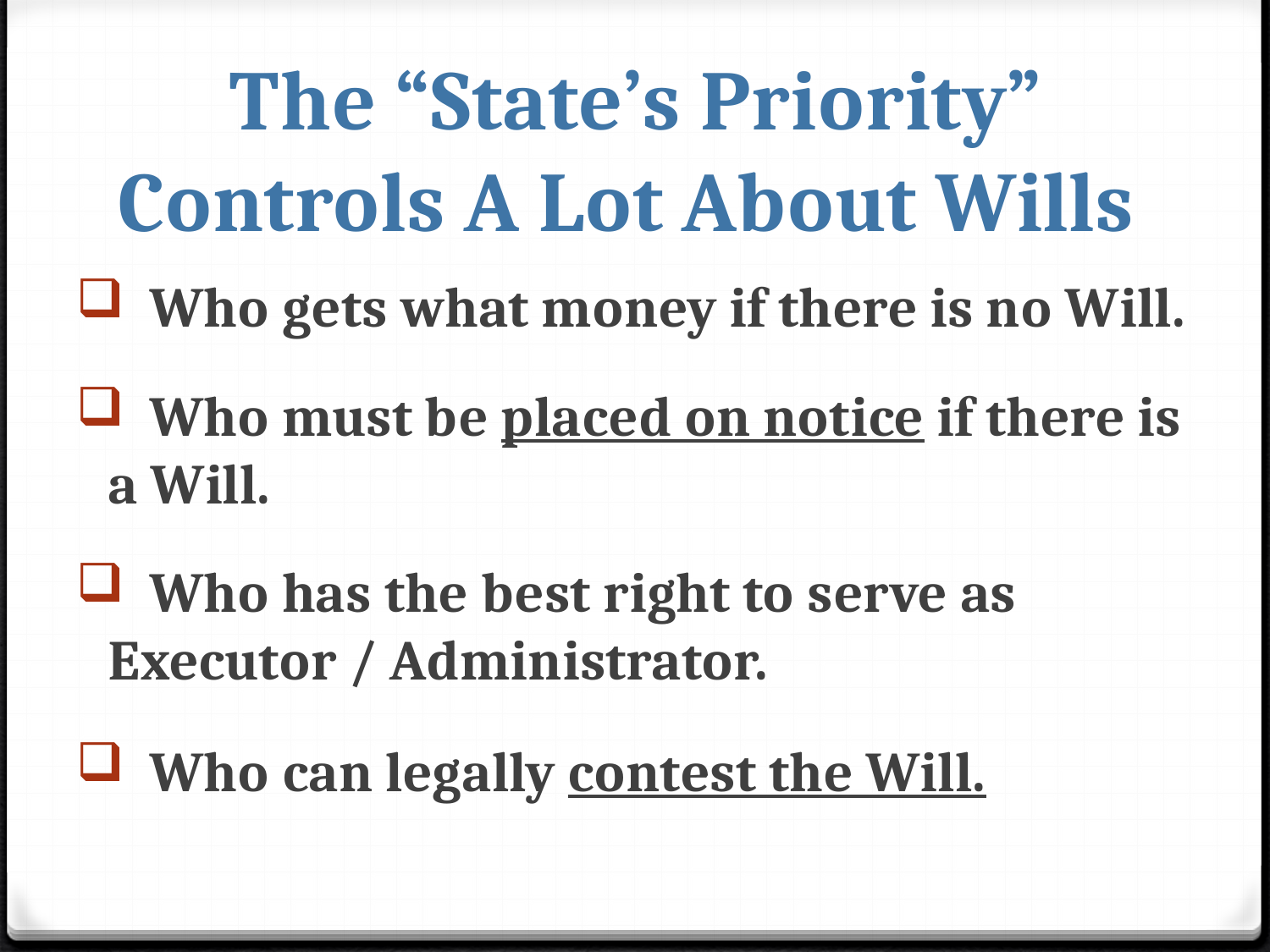

# The “State’s Priority” Controls A Lot About Wills
  Who gets what money if there is no Will.

  Who must be placed on notice if there is a Will.

  Who has the best right to serve as    Executor / Administrator.

  Who can legally contest the Will.